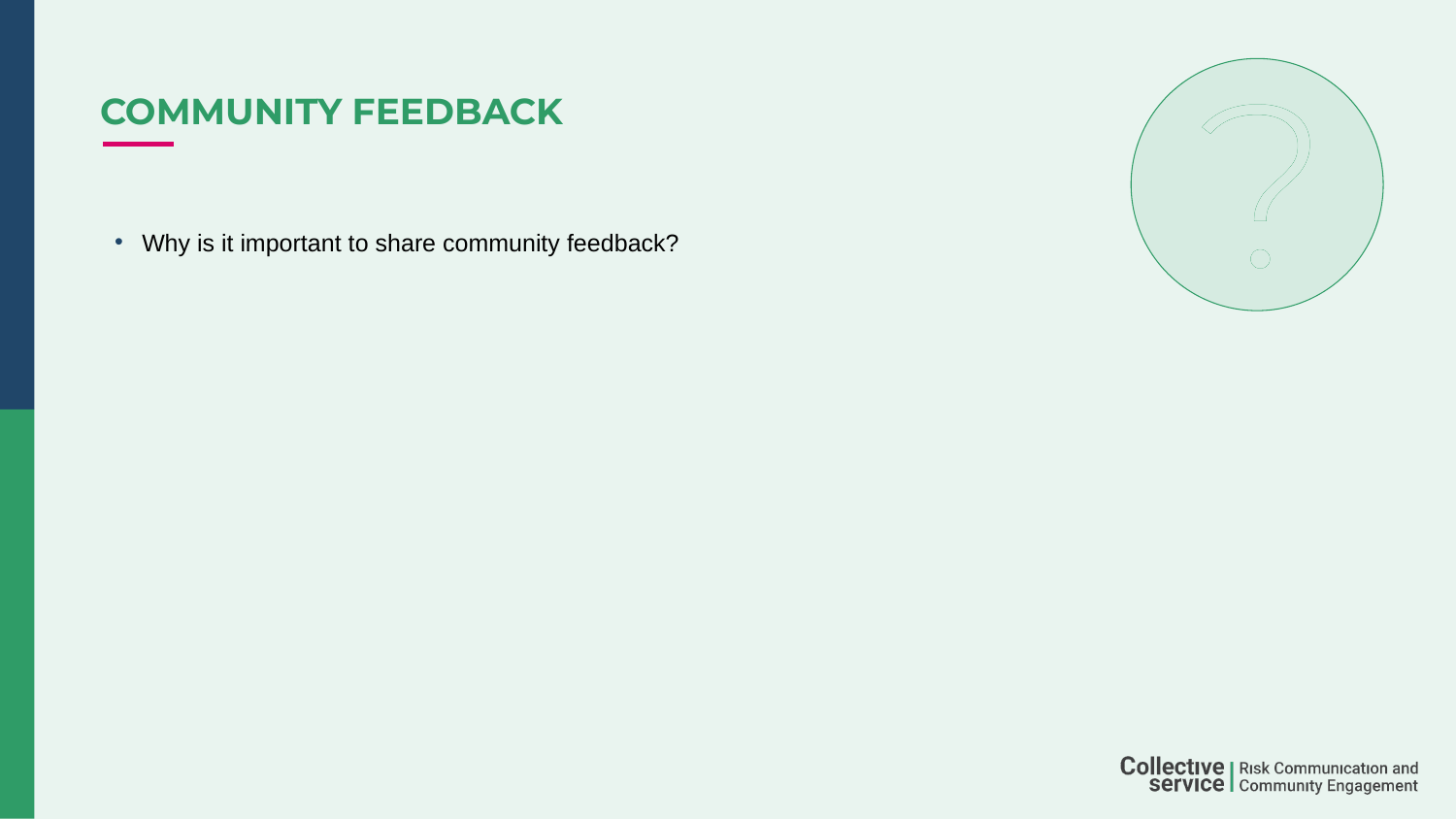

# Community feedback
Why is it important to share community feedback?